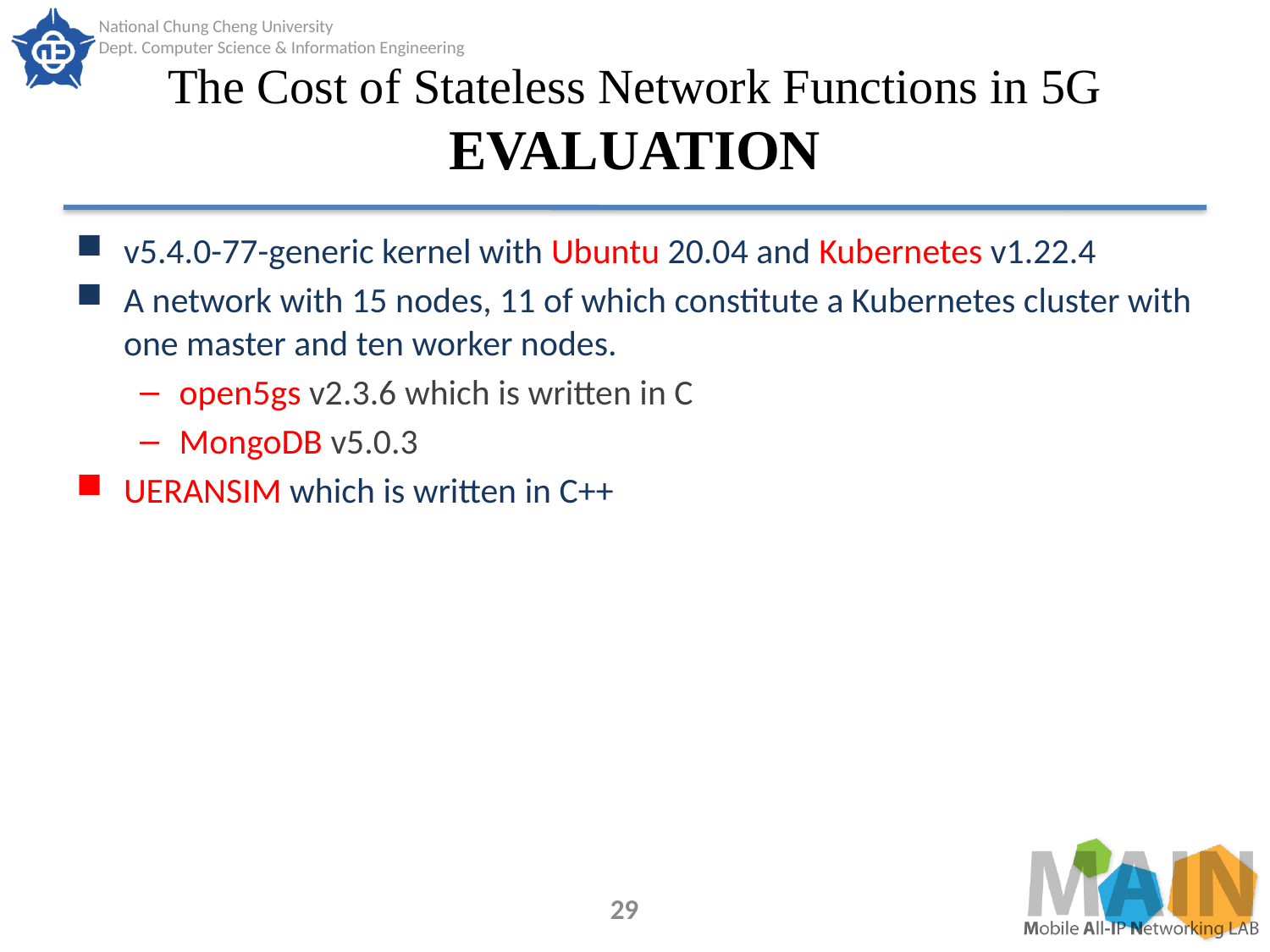

# The Cost of Stateless Network Functions in 5G EVALUATION
v5.4.0-77-generic kernel with Ubuntu 20.04 and Kubernetes v1.22.4
A network with 15 nodes, 11 of which constitute a Kubernetes cluster with one master and ten worker nodes.
open5gs v2.3.6 which is written in C
MongoDB v5.0.3
UERANSIM which is written in C++

29